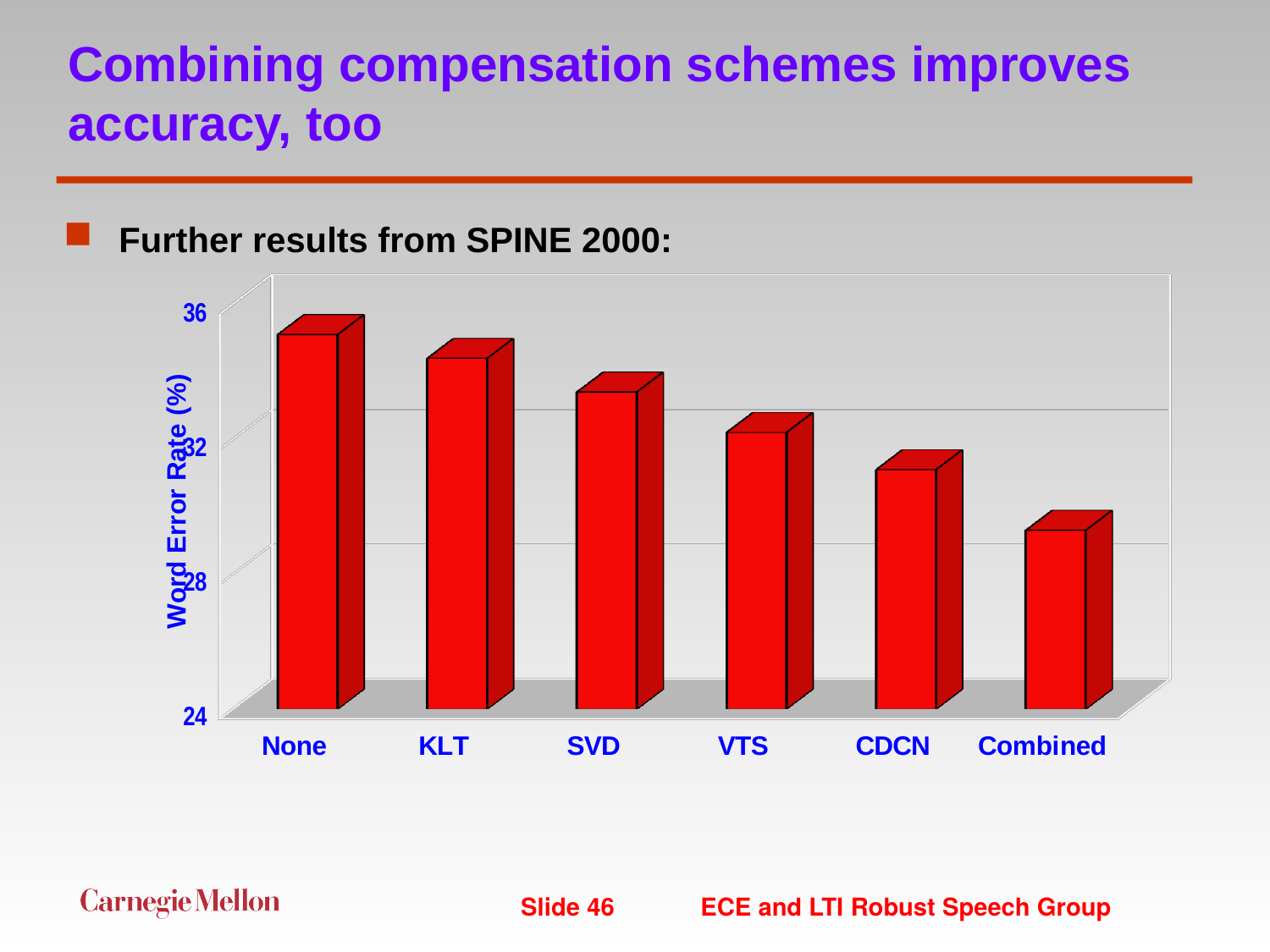

# Combining compensation schemes improves accuracy, too
Further results from SPINE 2000:

[unsupported chart]